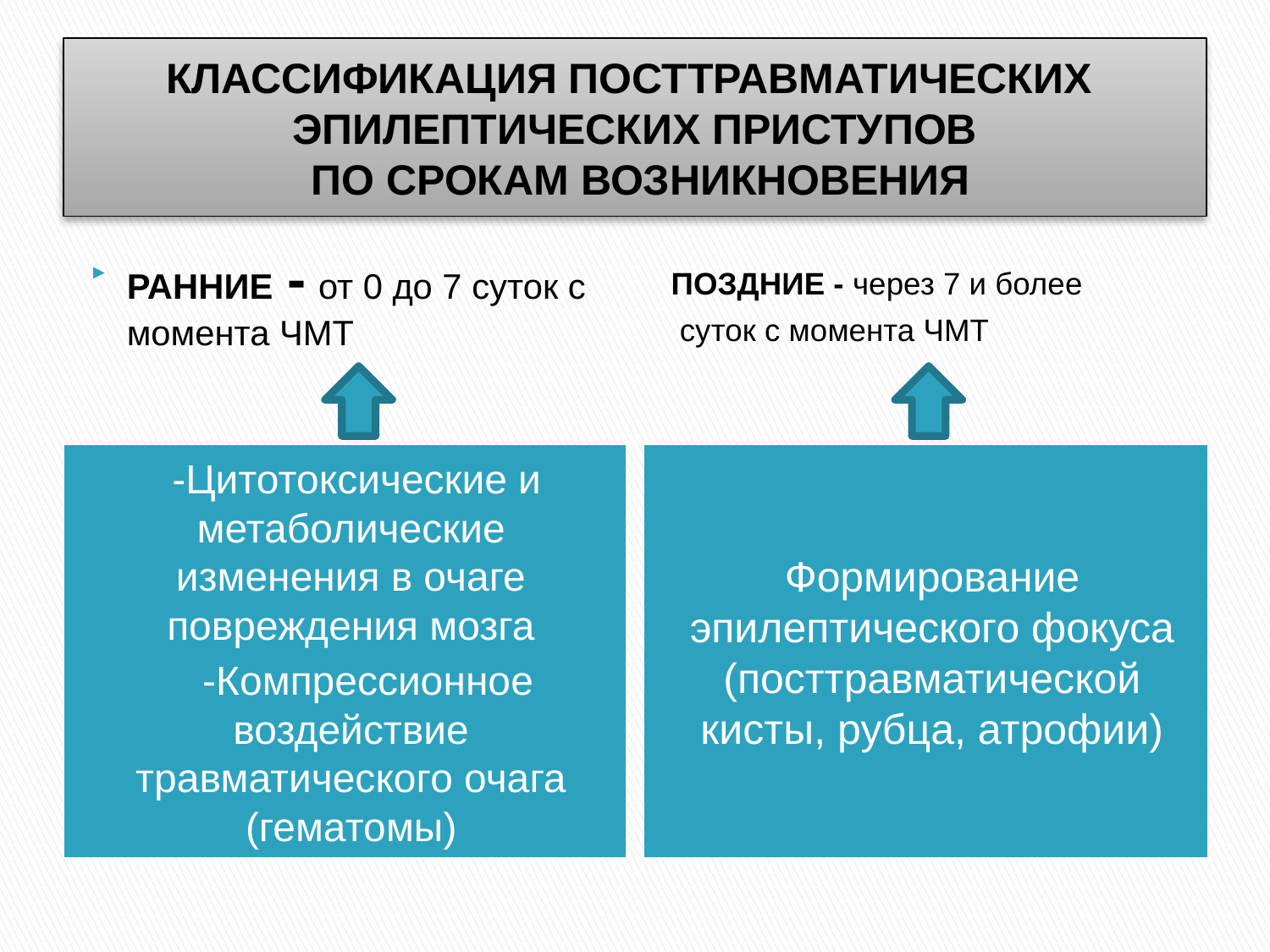

# КЛАССИФИКАЦИЯ ПОСТТРАВМАТИЧЕСКИХ  ЭПИЛЕПТИЧЕСКИХ ПРИСТУПОВ ПО СРОКАМ ВОЗНИКНОВЕНИЯ
РАННИЕ - от 0 до 7 суток с момента ЧМТ

ПОЗДНИЕ - через 7 и более
 суток с момента ЧМТ

 -Цитотоксические и метаболические изменения в очаге повреждения мозга
   -Компрессионное воздействие травматического очага (гематомы)
Формирование эпилептического фокуса (посттравматической кисты, рубца, атрофии)